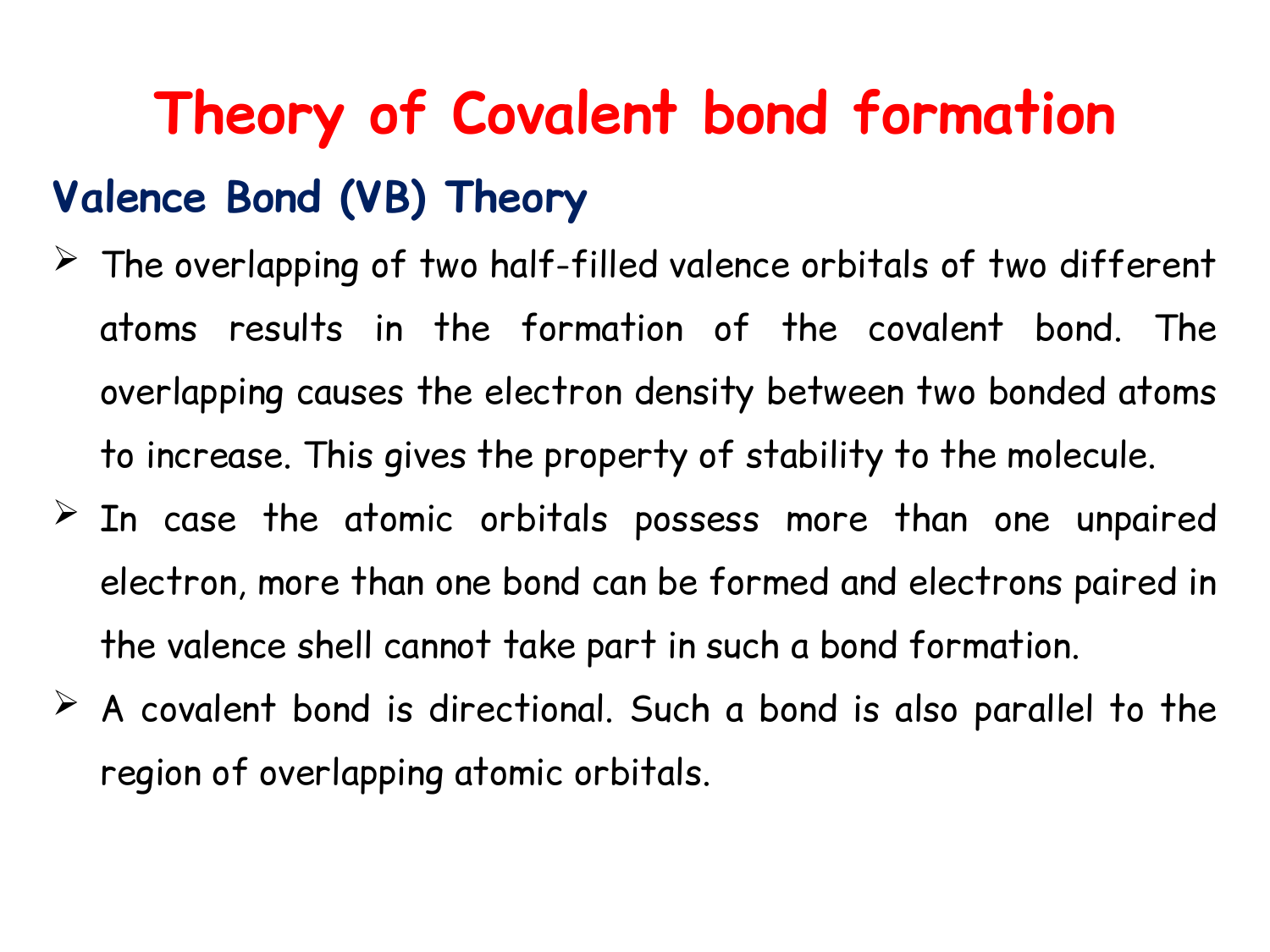

Theory of Covalent bond formation
Valence Bond (VB) Theory
The overlapping of two half-filled valence orbitals of two different atoms results in the formation of the covalent bond. The overlapping causes the electron density between two bonded atoms to increase. This gives the property of stability to the molecule.
In case the atomic orbitals possess more than one unpaired electron, more than one bond can be formed and electrons paired in the valence shell cannot take part in such a bond formation.
A covalent bond is directional. Such a bond is also parallel to the region of overlapping atomic orbitals.